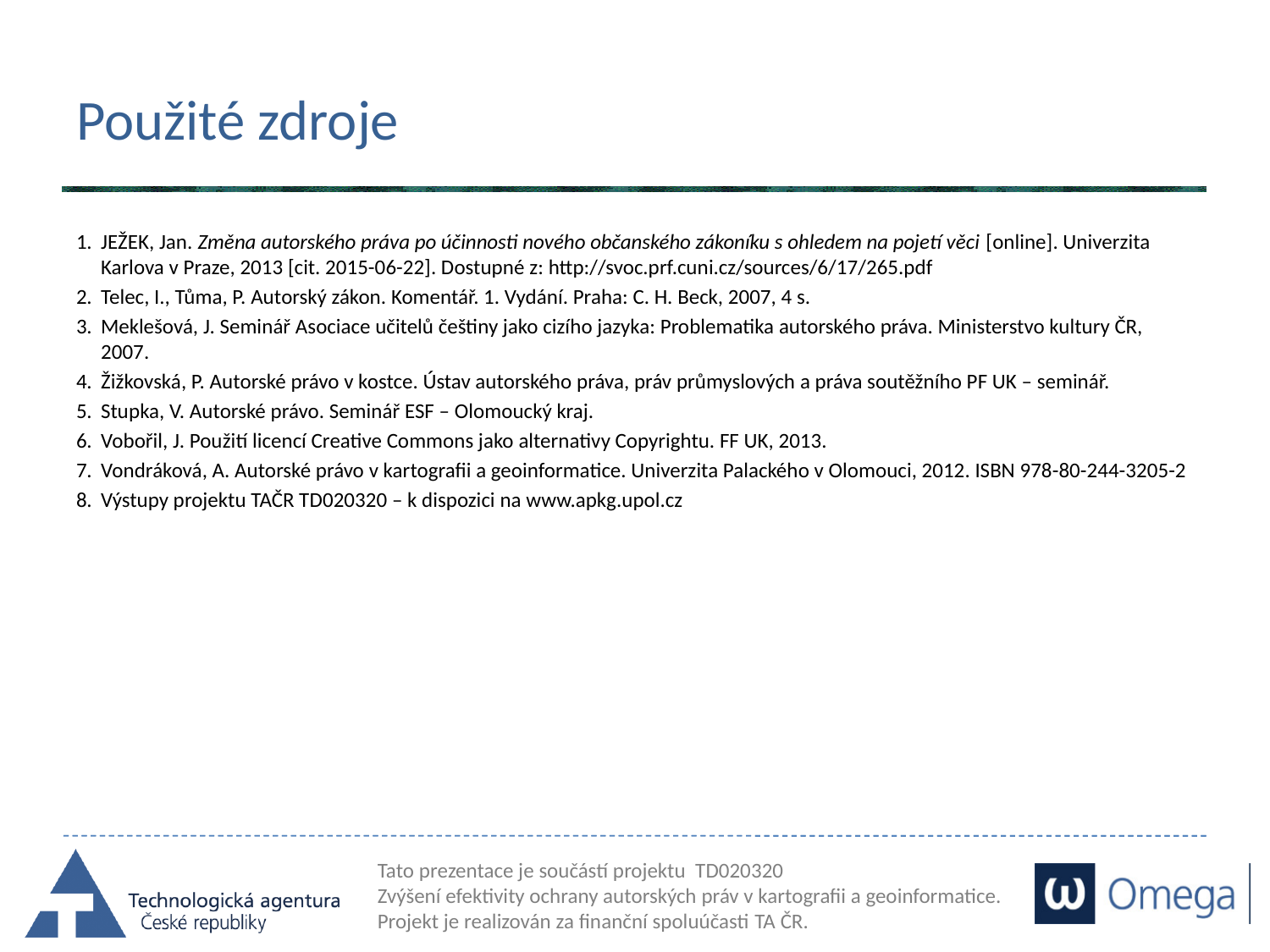

# Použité zdroje
JEŽEK, Jan. Změna autorského práva po účinnosti nového občanského zákoníku s ohledem na pojetí věci [online]. Univerzita Karlova v Praze, 2013 [cit. 2015-06-22]. Dostupné z: http://svoc.prf.cuni.cz/sources/6/17/265.pdf
Telec, I., Tůma, P. Autorský zákon. Komentář. 1. Vydání. Praha: C. H. Beck, 2007, 4 s.
Meklešová, J. Seminář Asociace učitelů češtiny jako cizího jazyka: Problematika autorského práva. Ministerstvo kultury ČR, 2007.
Žižkovská, P. Autorské právo v kostce. Ústav autorského práva, práv průmyslových a práva soutěžního PF UK – seminář.
Stupka, V. Autorské právo. Seminář ESF – Olomoucký kraj.
Vobořil, J. Použití licencí Creative Commons jako alternativy Copyrightu. FF UK, 2013.
Vondráková, A. Autorské právo v kartografii a geoinformatice. Univerzita Palackého v Olomouci, 2012. ISBN 978-80-244-3205-2
Výstupy projektu TAČR TD020320 – k dispozici na www.apkg.upol.cz